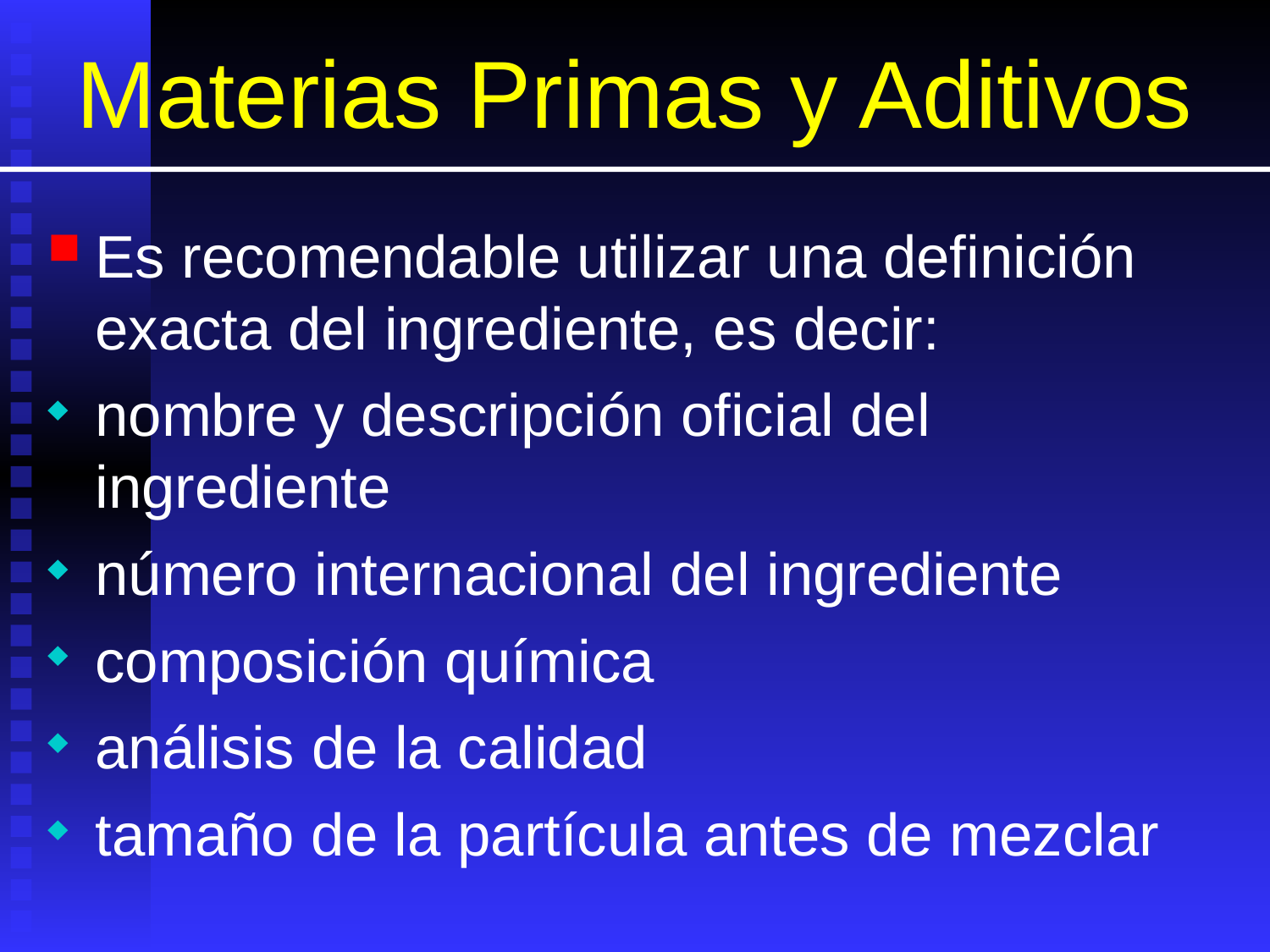

# Materias Primas y Aditivos

Es recomendable utilizar una definición exacta del ingrediente, es decir:
nombre y descripción oficial del ingrediente
número internacional del ingrediente
composición química
análisis de la calidad
tamaño de la partícula antes de mezclar